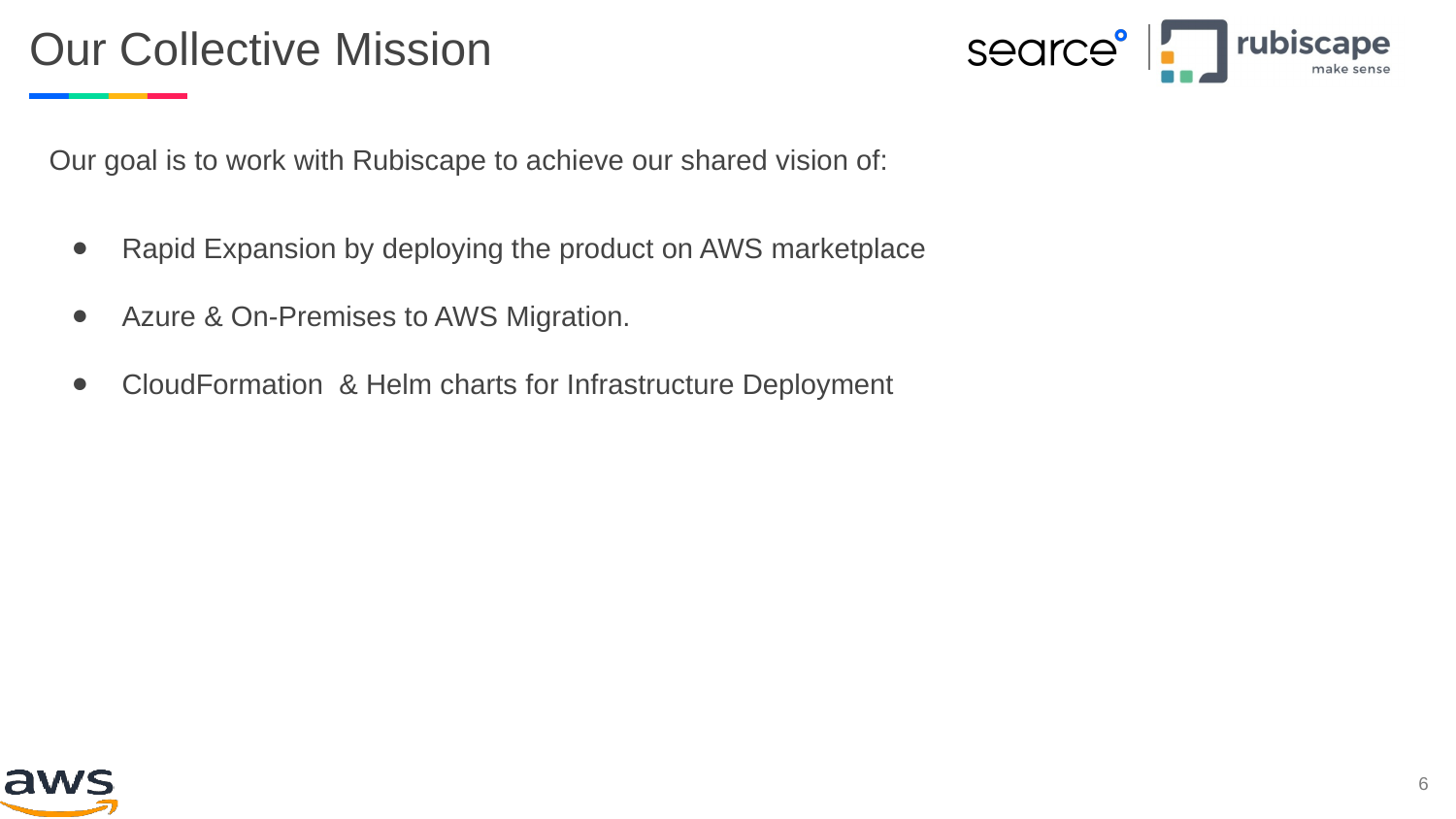

# Our Collective Mission
Our goal is to work with Rubiscape to achieve our shared vision of:
Rapid Expansion by deploying the product on AWS marketplace
Azure & On-Premises to AWS Migration.
CloudFormation  & Helm charts for Infrastructure Deployment

6